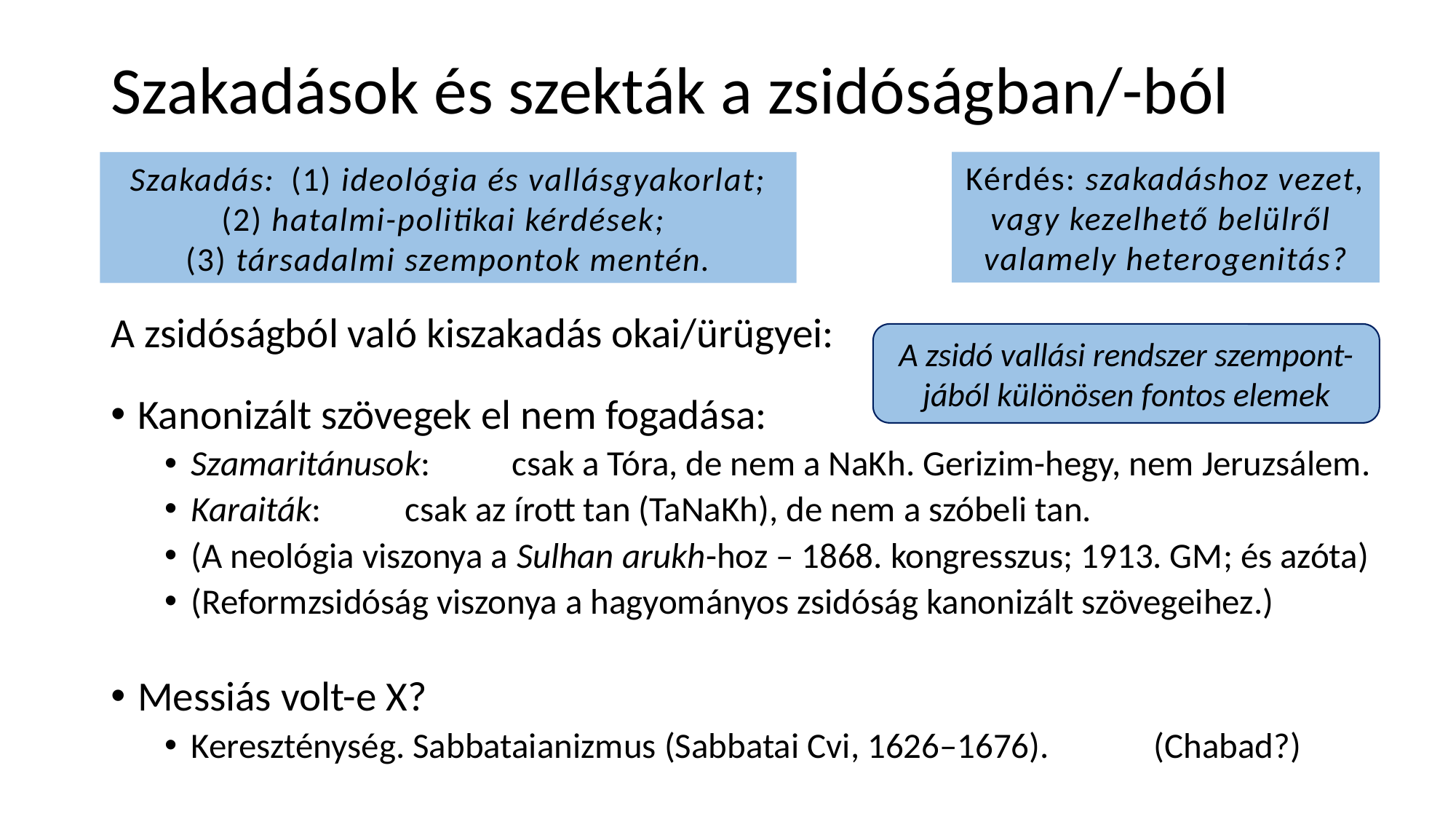

# Szakadások és szekták a zsidóságban/-ból
Kérdés: szakadáshoz vezet, vagy kezelhető belülről  valamely heterogenitás?
Szakadás: 	(1) ideológia és vallásgyakorlat; (2) hatalmi-politikai kérdések;
(3) társadalmi szempontok mentén.
A zsidóságból való kiszakadás okai/ürügyei:
Kanonizált szövegek el nem fogadása:
Szamaritánusok: 	csak a Tóra, de nem a NaKh. Gerizim-hegy, nem Jeruzsálem.
Karaiták: 		csak az írott tan (TaNaKh), de nem a szóbeli tan.
(A neológia viszonya a Sulhan arukh-hoz – 1868. kongresszus; 1913. GM; és azóta)
(Reformzsidóság viszonya a hagyományos zsidóság kanonizált szövegeihez.)
Messiás volt-e X?
Kereszténység. Sabbataianizmus (Sabbatai Cvi, 1626–1676). 		(Chabad?)
A zsidó vallási rendszer szempont-jából különösen fontos elemek